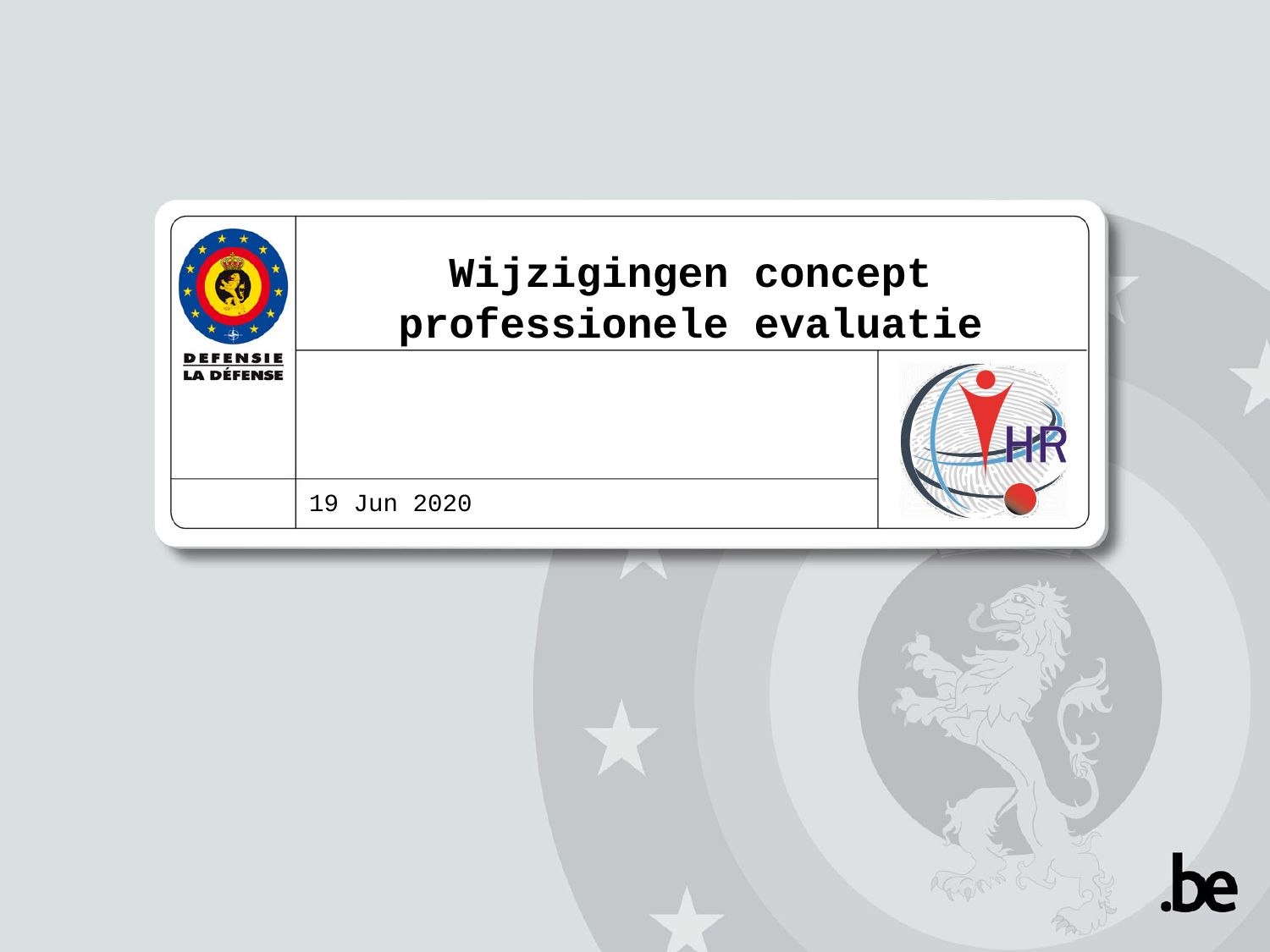

# Wijzigingen concept professionele evaluatie

19 Jun 2020